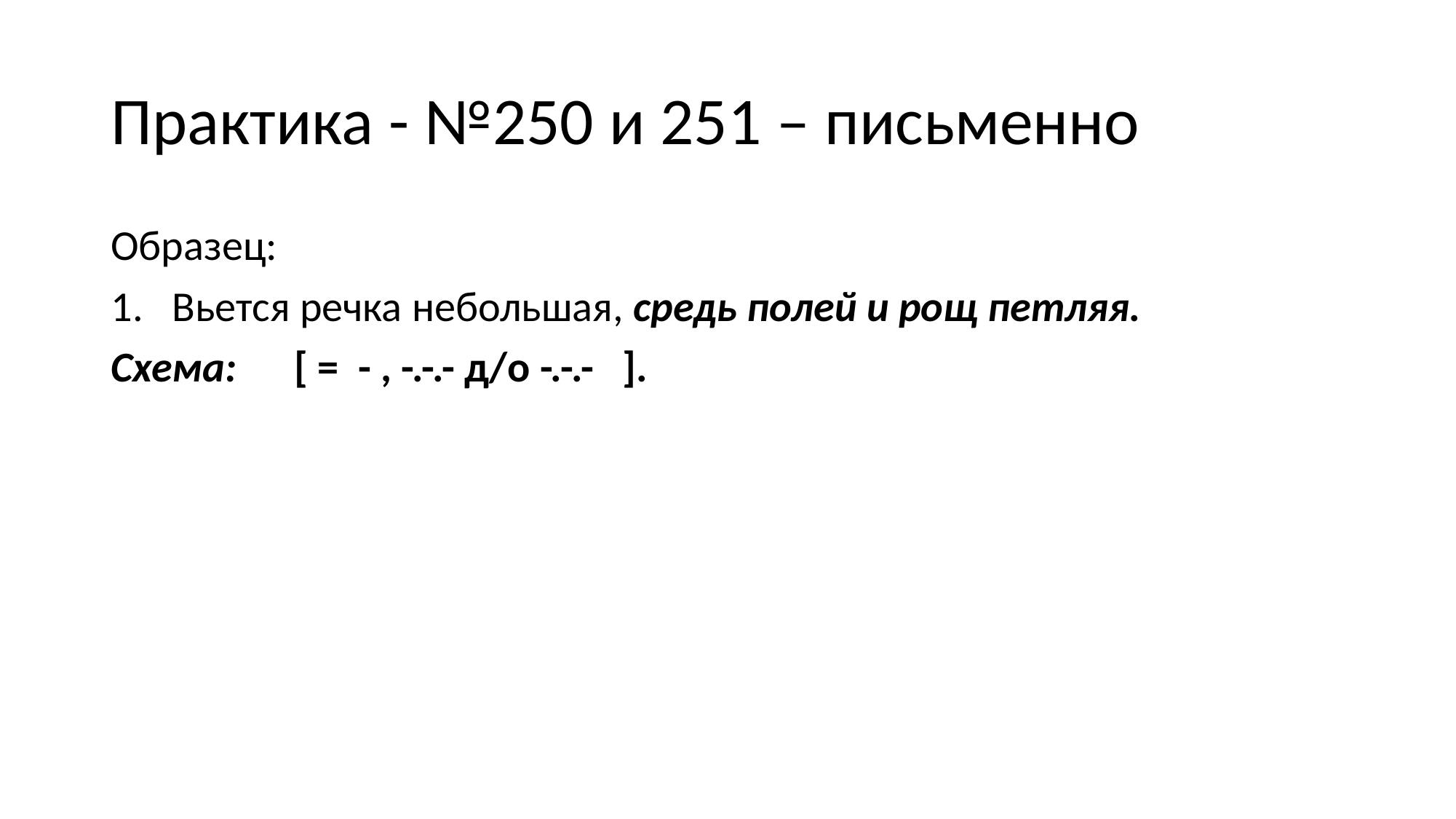

# Практика - №250 и 251 – письменно
Образец:
Вьется речка небольшая, средь полей и рощ петляя.
Схема:      [ =  - , -.-.- д/о -.-.-   ].